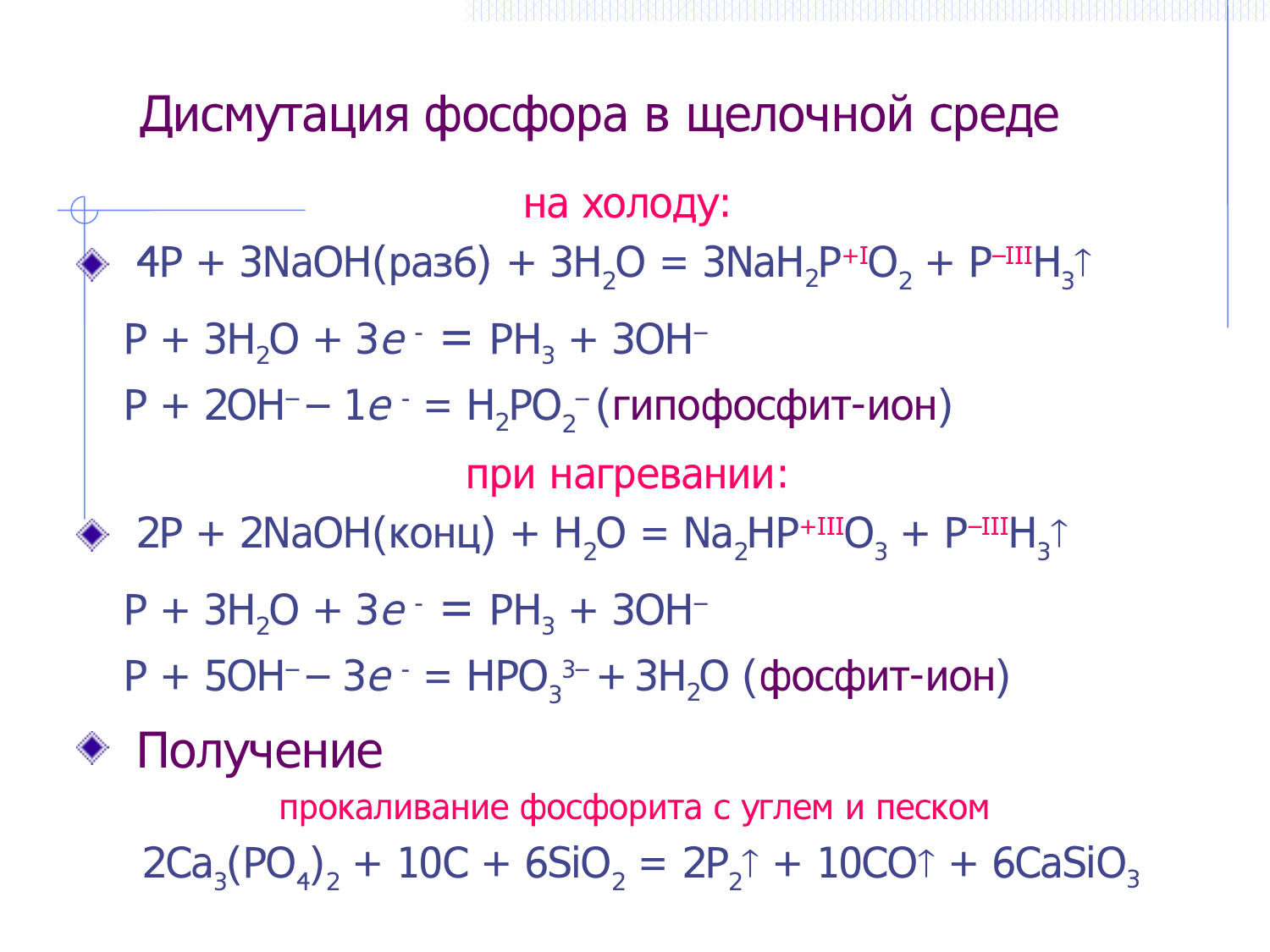

# Дисмутация фосфора в щелочной среде
на холоду:
 4P + 3NaOH(разб) + 3H2O = 3NaH2P+IO2 + P–IIIH3↑
	P + 3H2O + 3e − = PH3 + 3OH–
	P + 2OH– – 1e − = H2PO2– (гипофосфит-ион)
при нагревании:
 2P + 2NaOH(конц) + H2O = Na2HP+IIIO3 + P–IIIH3↑
	P + 3H2O + 3e − = PH3 + 3OH–
	P + 5OH– – 3e − = HPO33– + 3H2O (фосфит-ион)
 Получение
прокаливание фосфорита с углем и песком
 2Ca3(PO4)2 + 10C + 6SiO2 = 2P2↑ + 10CO↑ + 6CaSiO3